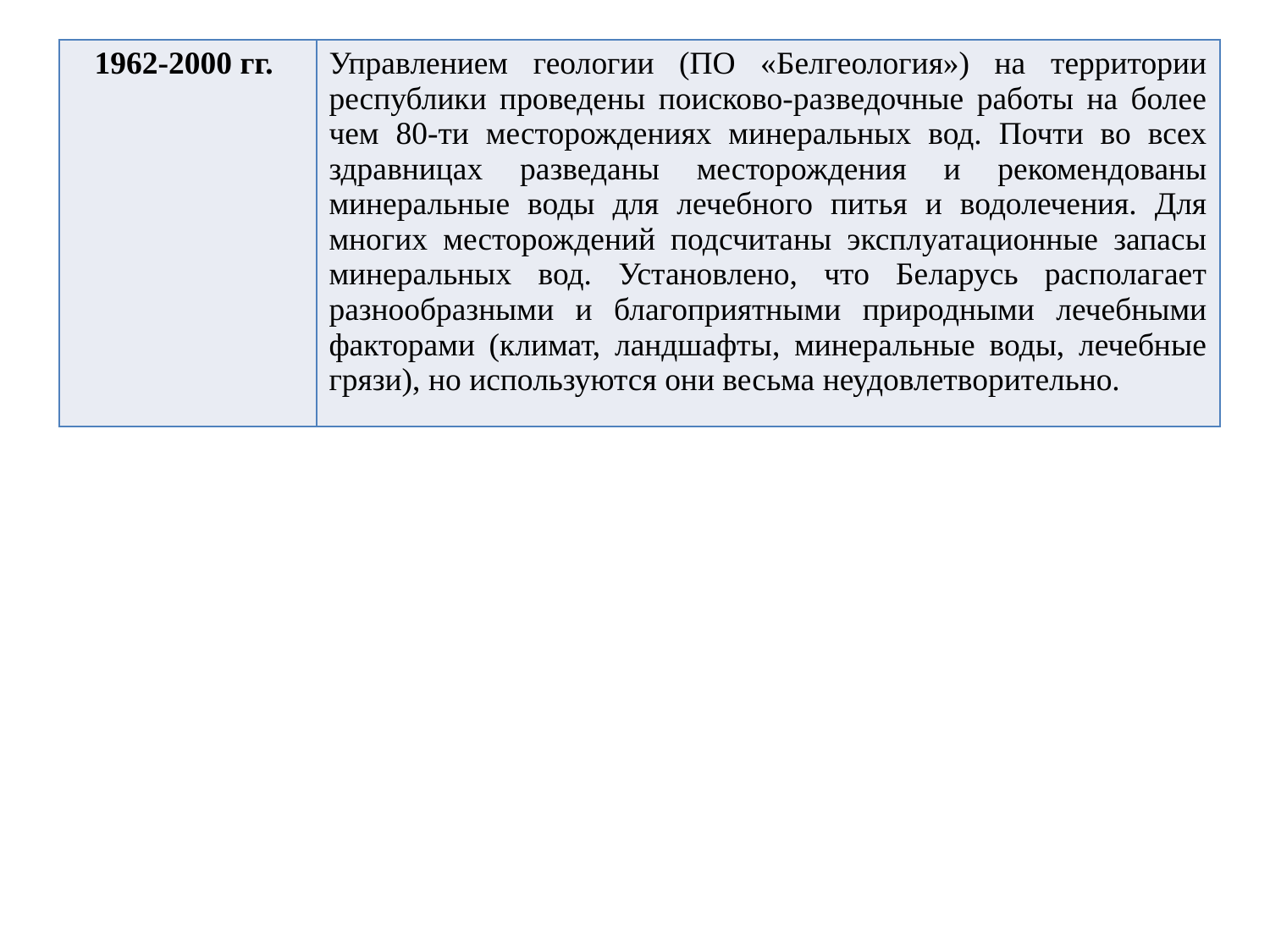

| 1962-2000 гг. | Управлением геологии (ПО «Белгеология») на территории республики проведены поисково-разведочные работы на более чем 80-ти месторождениях минеральных вод. Почти во всех здравницах разведаны месторождения и рекомендованы минеральные воды для лечебного питья и водолечения. Для многих месторождений подсчитаны эксплуатационные запасы минеральных вод. Установлено, что Беларусь располагает разнообразными и благоприятными природными лечебными факторами (климат, ландшафты, минеральные воды, лечебные грязи), но используются они весьма неудовлетворительно. |
| --- | --- |